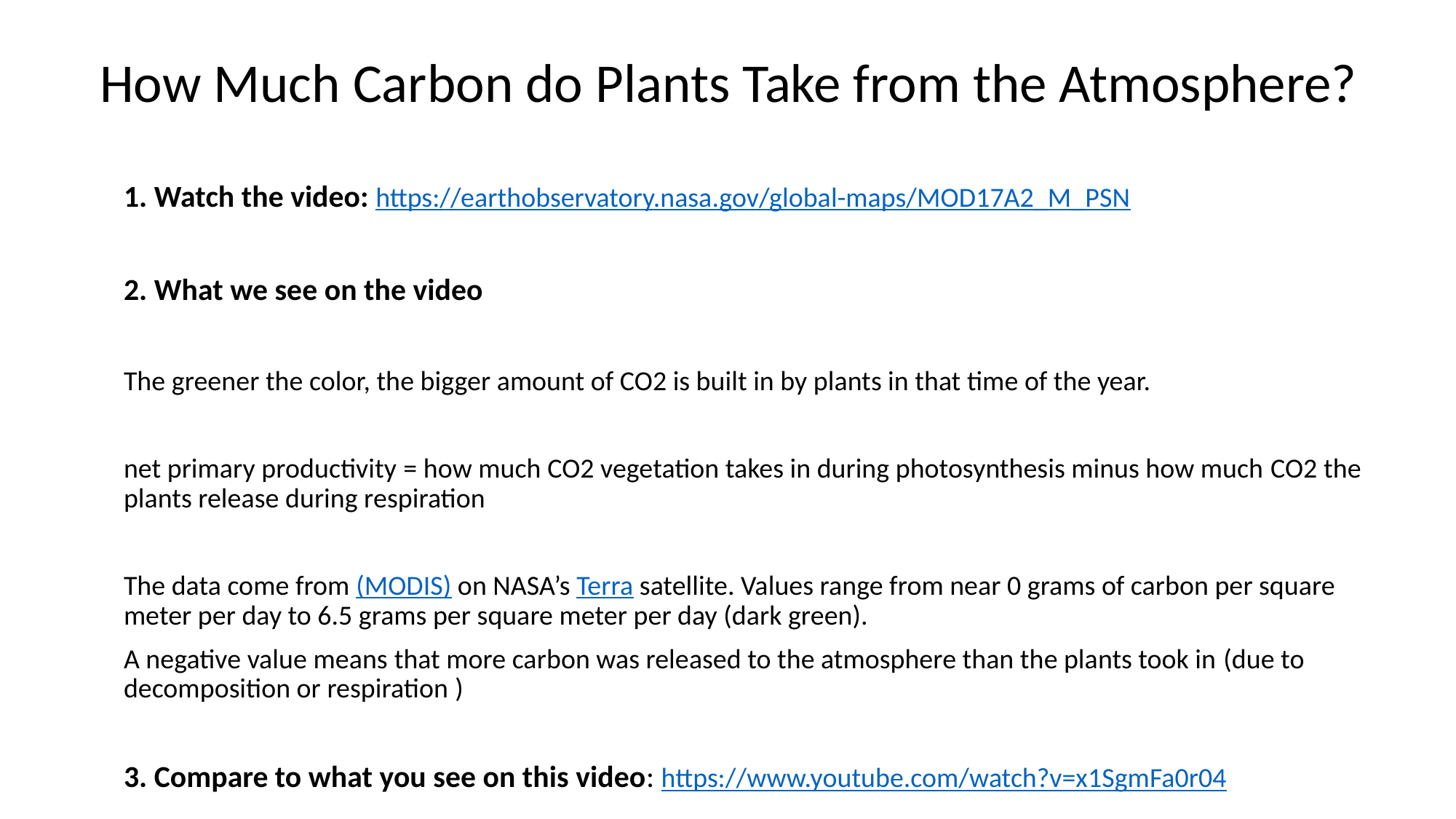

How Much Carbon do Plants Take from the Atmosphere?
1. Watch the video: https://earthobservatory.nasa.gov/global-maps/MOD17A2_M_PSN

2. What we see on the video

The greener the color, the bigger amount of CO2 is built in by plants in that time of the year.

net primary productivity = how much CO2 vegetation takes in during photosynthesis minus how much CO2 the plants release during respiration

The data come from (MODIS) on NASA’s Terra satellite. Values range from near 0 grams of carbon per square meter per day to 6.5 grams per square meter per day (dark green).
A negative value means that more carbon was released to the atmosphere than the plants took in (due to decomposition or respiration )

3. Compare to what you see on this video: https://www.youtube.com/watch?v=x1SgmFa0r04